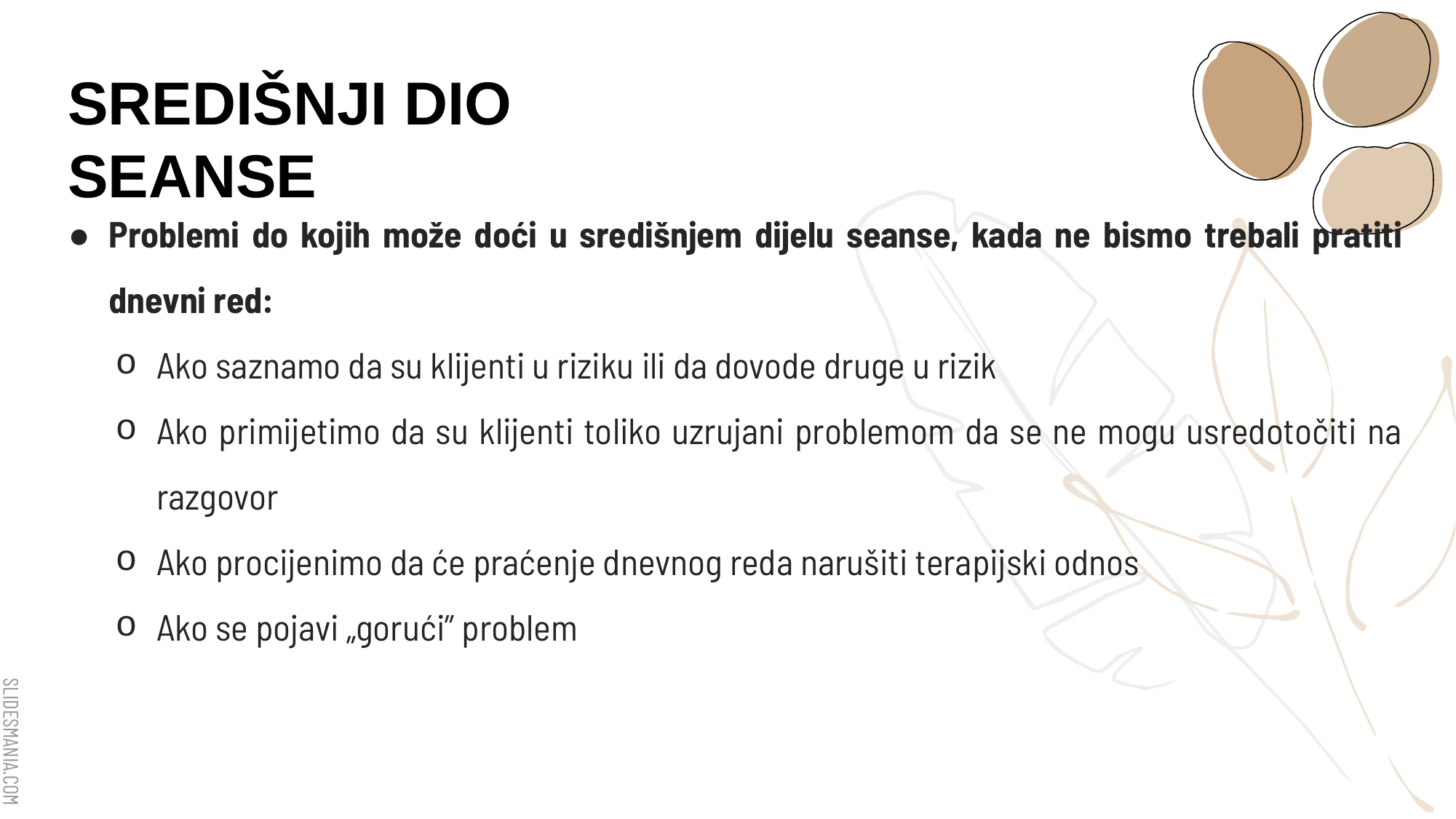

# SREDIŠNJI DIO SEANSE
Problemi do kojih može doći u središnjem dijelu seanse, kada ne bismo trebali pratiti dnevni red:
Ako saznamo da su klijenti u riziku ili da dovode druge u rizik
Ako primijetimo da su klijenti toliko uzrujani problemom da se ne mogu usredotočiti na razgovor
Ako procijenimo da će praćenje dnevnog reda narušiti terapijski odnos
Ako se pojavi „gorući” problem